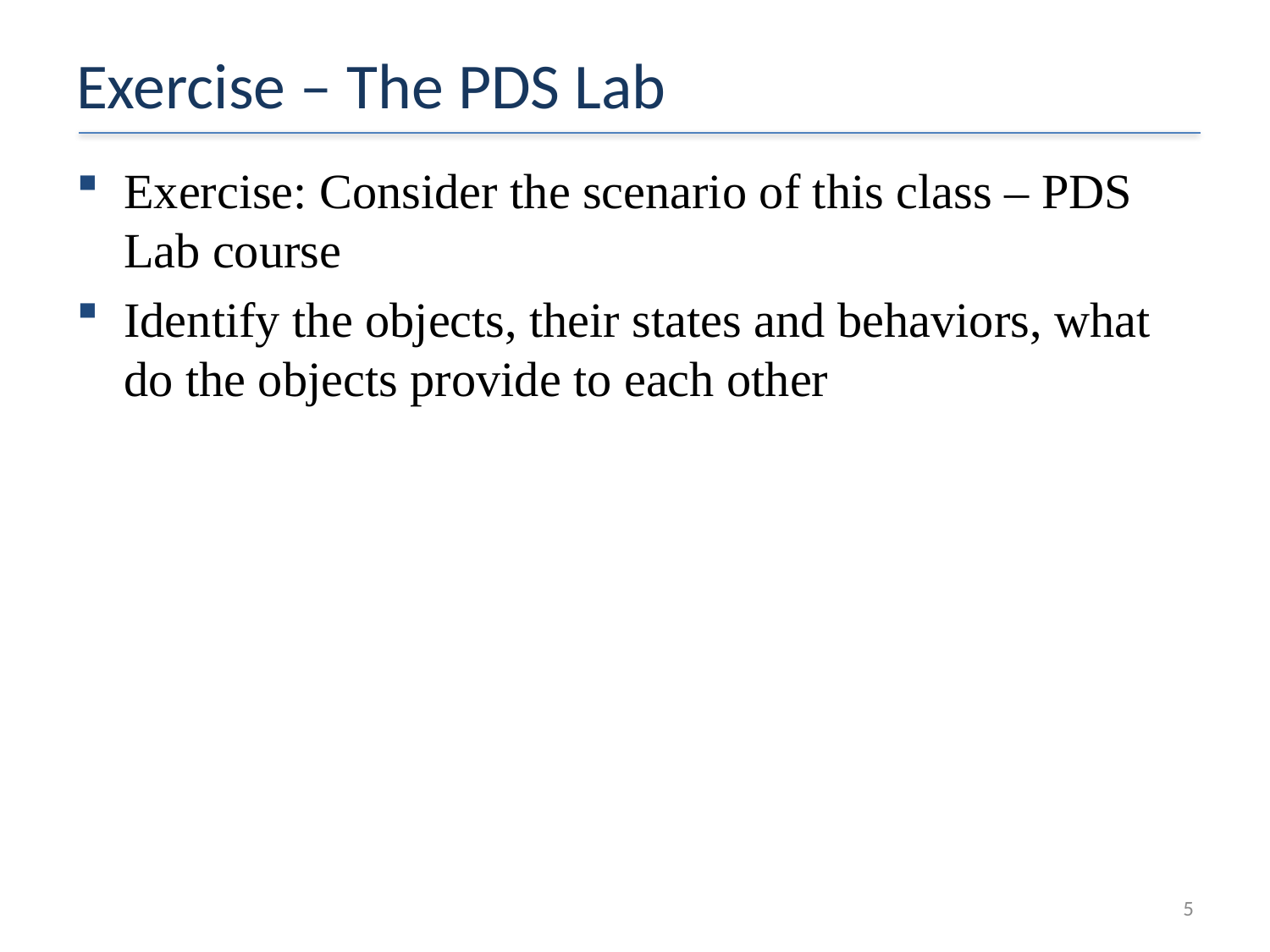

# Exercise – The PDS Lab
Exercise: Consider the scenario of this class – PDS Lab course
Identify the objects, their states and behaviors, what do the objects provide to each other
5